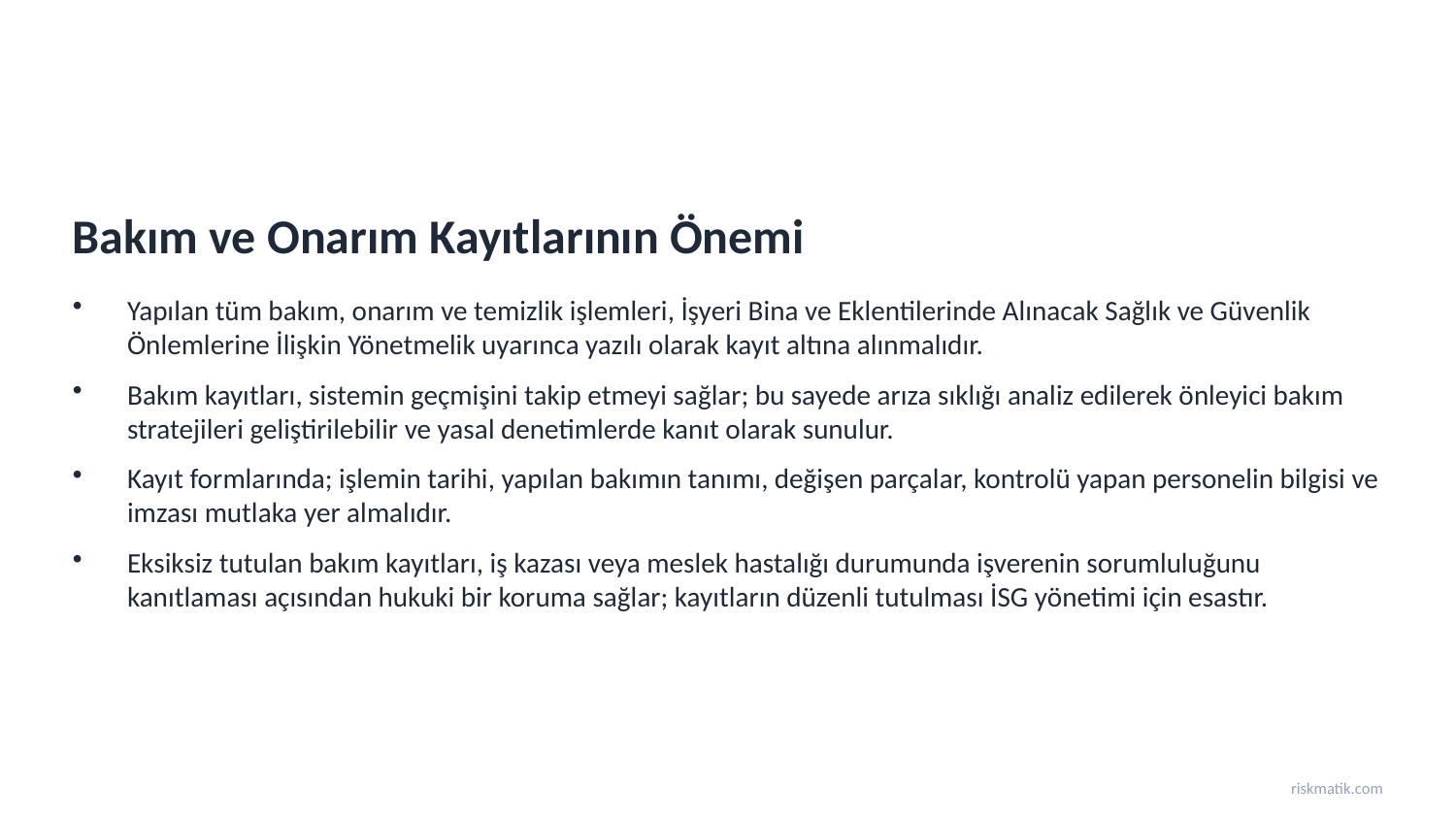

Bakım ve Onarım Kayıtlarının Önemi
Yapılan tüm bakım, onarım ve temizlik işlemleri, İşyeri Bina ve Eklentilerinde Alınacak Sağlık ve Güvenlik Önlemlerine İlişkin Yönetmelik uyarınca yazılı olarak kayıt altına alınmalıdır.
Bakım kayıtları, sistemin geçmişini takip etmeyi sağlar; bu sayede arıza sıklığı analiz edilerek önleyici bakım stratejileri geliştirilebilir ve yasal denetimlerde kanıt olarak sunulur.
Kayıt formlarında; işlemin tarihi, yapılan bakımın tanımı, değişen parçalar, kontrolü yapan personelin bilgisi ve imzası mutlaka yer almalıdır.
Eksiksiz tutulan bakım kayıtları, iş kazası veya meslek hastalığı durumunda işverenin sorumluluğunu kanıtlaması açısından hukuki bir koruma sağlar; kayıtların düzenli tutulması İSG yönetimi için esastır.
riskmatik.com